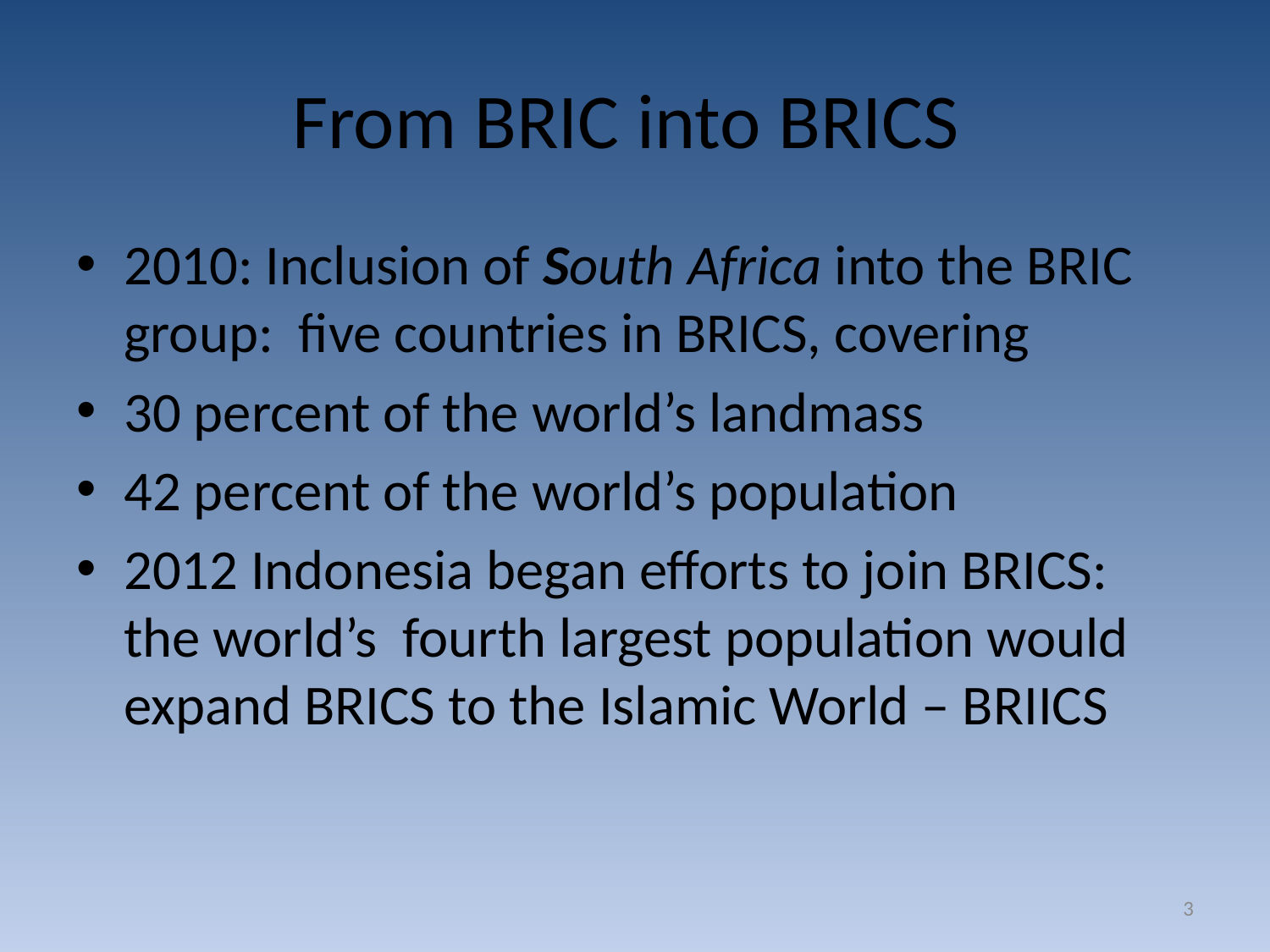

# From BRIC into BRICS
2010: Inclusion of South Africa into the BRIC group:  five countries in BRICS, covering
30 percent of the world’s landmass
42 percent of the world’s population
2012 Indonesia began efforts to join BRICS: the world’s  fourth largest population would expand BRICS to the Islamic World – BRIICS

3